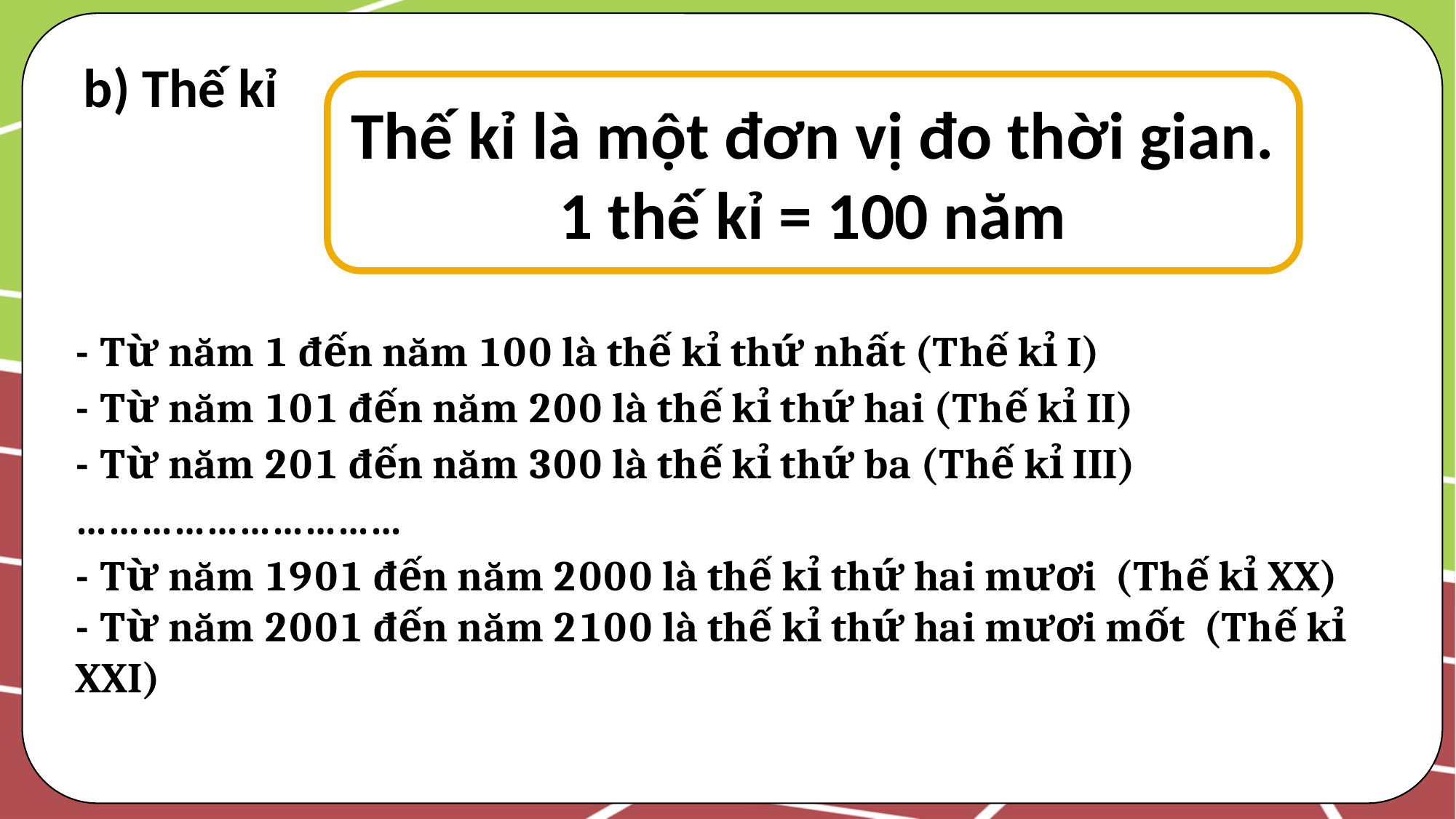

b) Thế kỉ
Thế kỉ là một đơn vị đo thời gian.
1 thế kỉ = 100 năm
- Từ năm 1 đến năm 100 là thế kỉ thứ nhất (Thế kỉ I)
- Từ năm 101 đến năm 200 là thế kỉ thứ hai (Thế kỉ II)
- Từ năm 201 đến năm 300 là thế kỉ thứ ba (Thế kỉ III)
…………………………
- Từ năm 1901 đến năm 2000 là thế kỉ thứ hai mươi  (Thế kỉ XX)
- Từ năm 2001 đến năm 2100 là thế kỉ thứ hai mươi mốt  (Thế kỉ XXI)